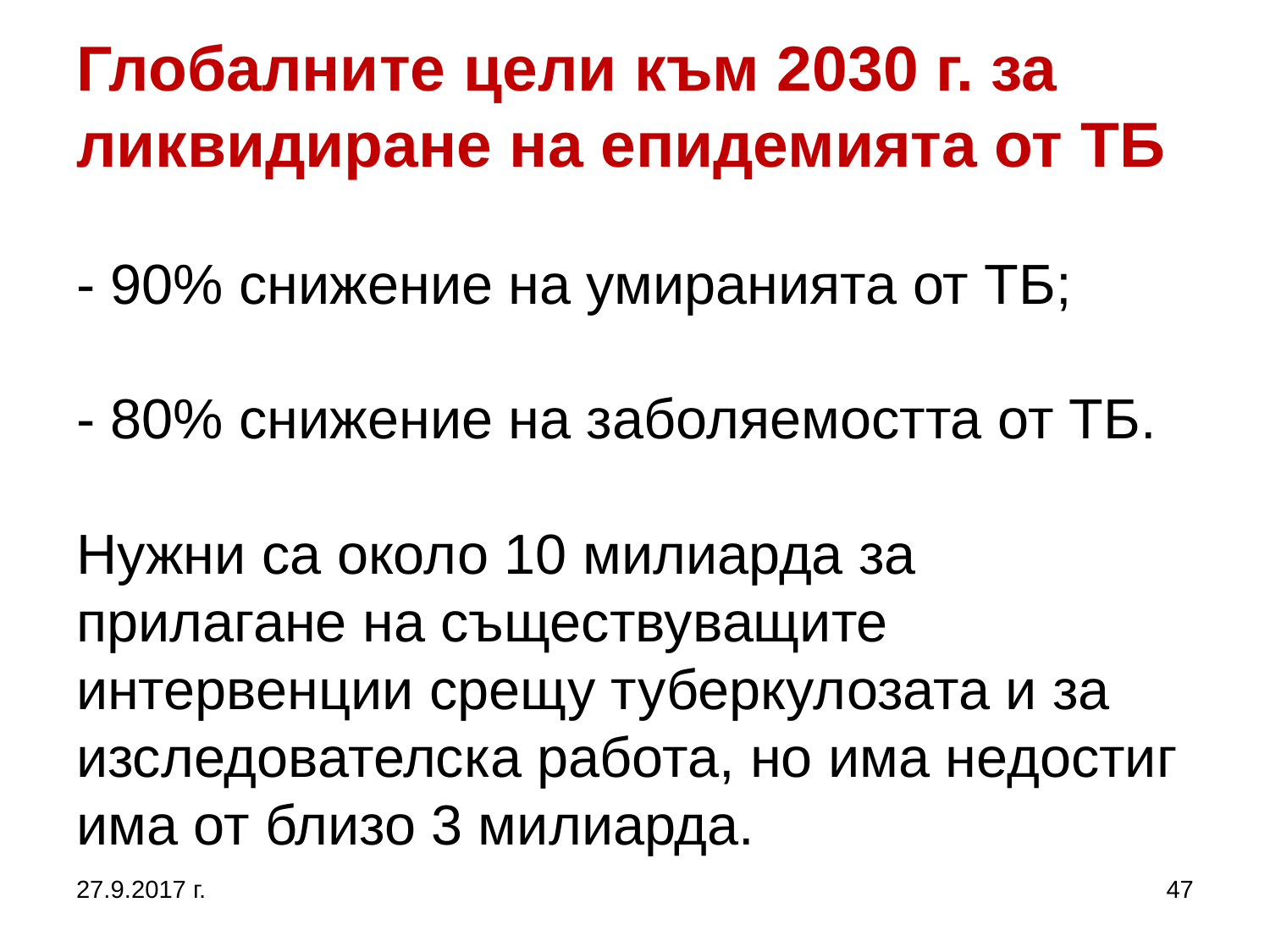

# Глобалните цели към 2030 г. за ликвидиране на епидемията от ТБ - 90% снижение на умиранията от ТБ; - 80% снижение на заболяемостта от ТБ. Нужни са около 10 милиарда за прилагане на съществуващите интервенции срещу туберкулозата и за изследователска работа, но има недостиг има от близо 3 милиарда.
27.9.2017 г.
47